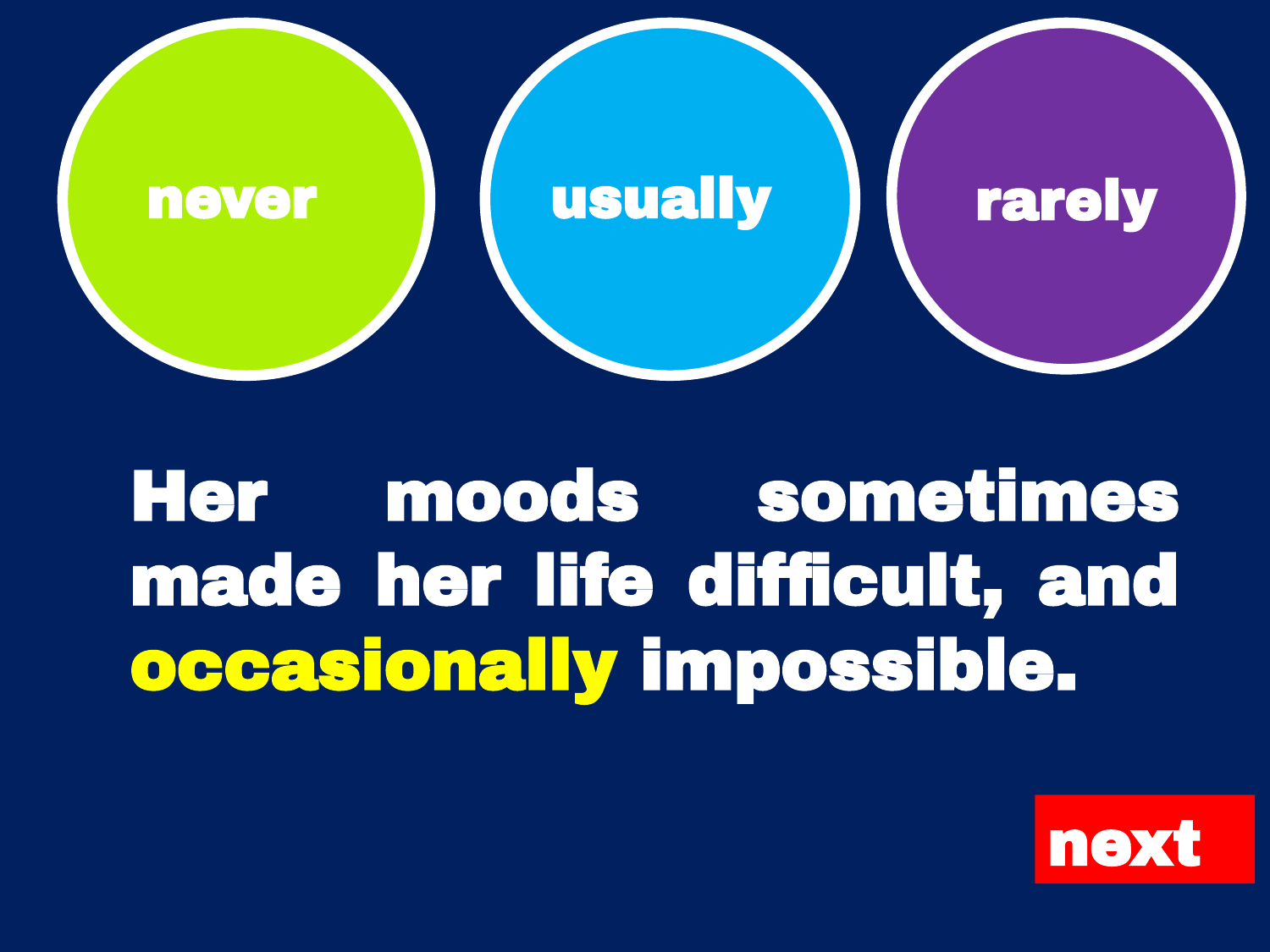

never

usually

rarely
Her moods sometimes made her life difficult, and occasionally impossible.
next